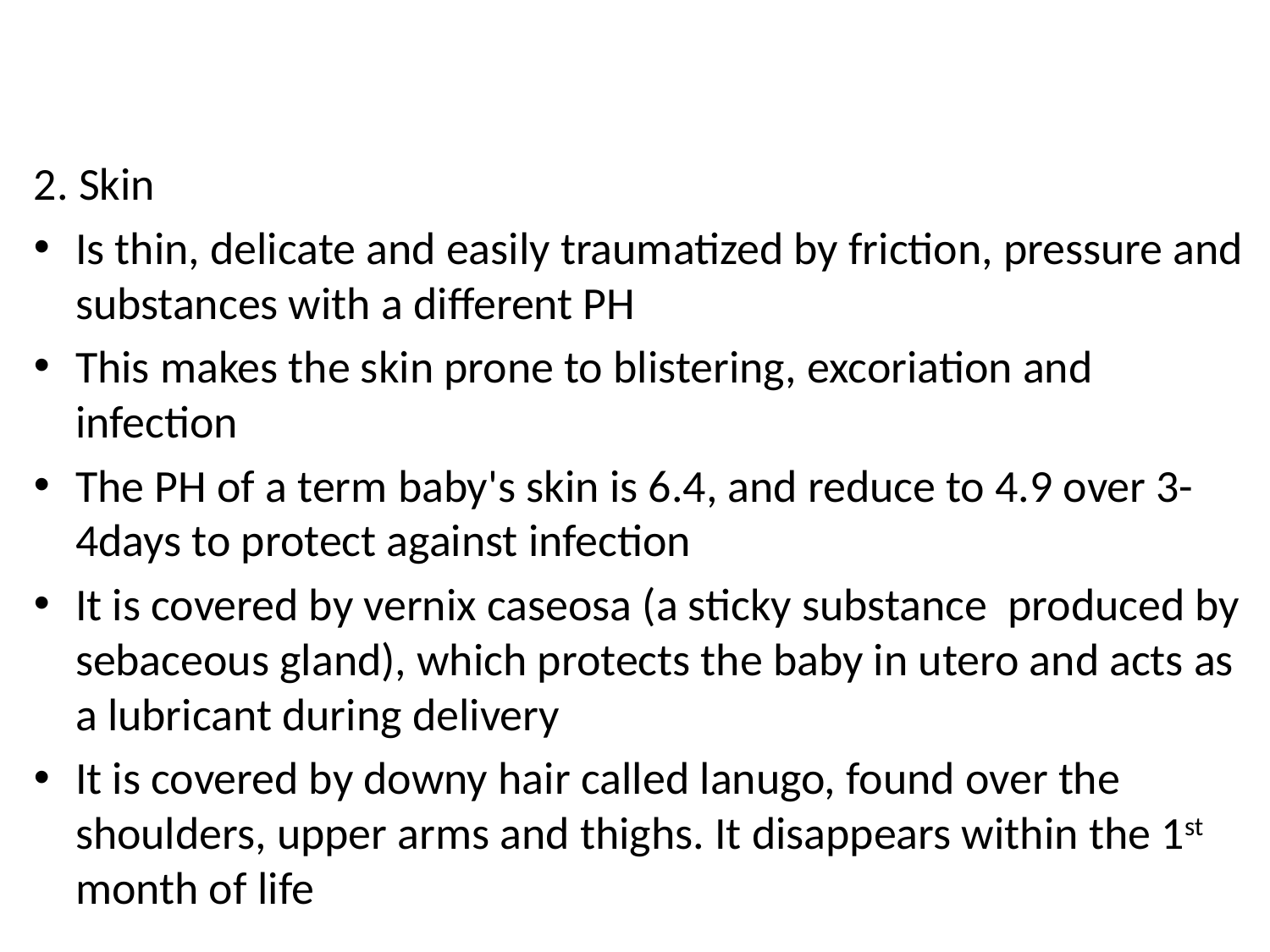

#
2. Skin
Is thin, delicate and easily traumatized by friction, pressure and substances with a different PH
This makes the skin prone to blistering, excoriation and infection
The PH of a term baby's skin is 6.4, and reduce to 4.9 over 3-4days to protect against infection
It is covered by vernix caseosa (a sticky substance  produced by sebaceous gland), which protects the baby in utero and acts as a lubricant during delivery
It is covered by downy hair called lanugo, found over the shoulders, upper arms and thighs. It disappears within the 1st month of life